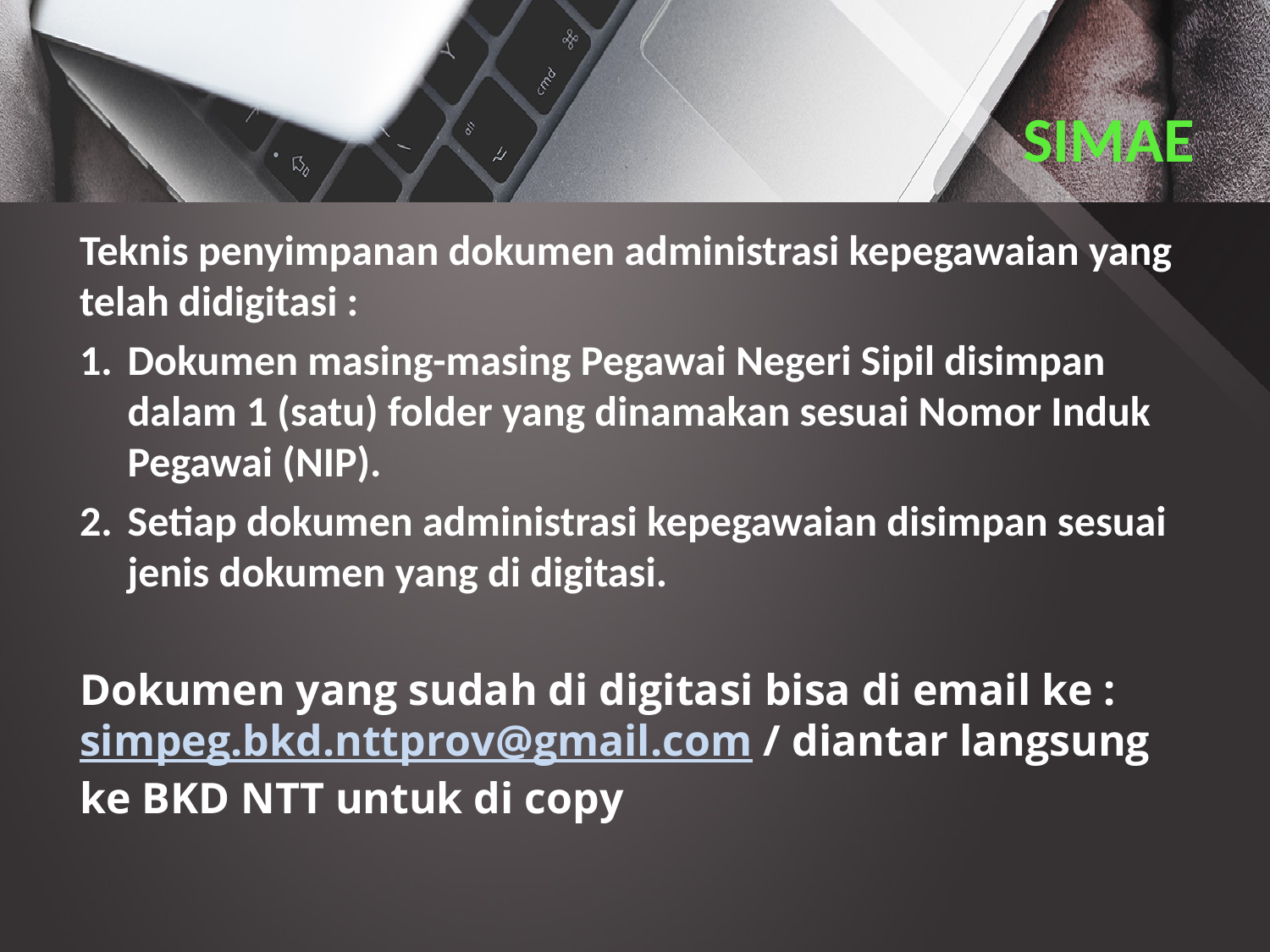

# SIMAE

Teknis penyimpanan dokumen administrasi kepegawaian yang telah didigitasi :
Dokumen masing-masing Pegawai Negeri Sipil disimpan dalam 1 (satu) folder yang dinamakan sesuai Nomor Induk Pegawai (NIP).
Setiap dokumen administrasi kepegawaian disimpan sesuai jenis dokumen yang di digitasi.

Dokumen yang sudah di digitasi bisa di email ke : simpeg.bkd.nttprov@gmail.com / diantar langsung ke BKD NTT untuk di copy